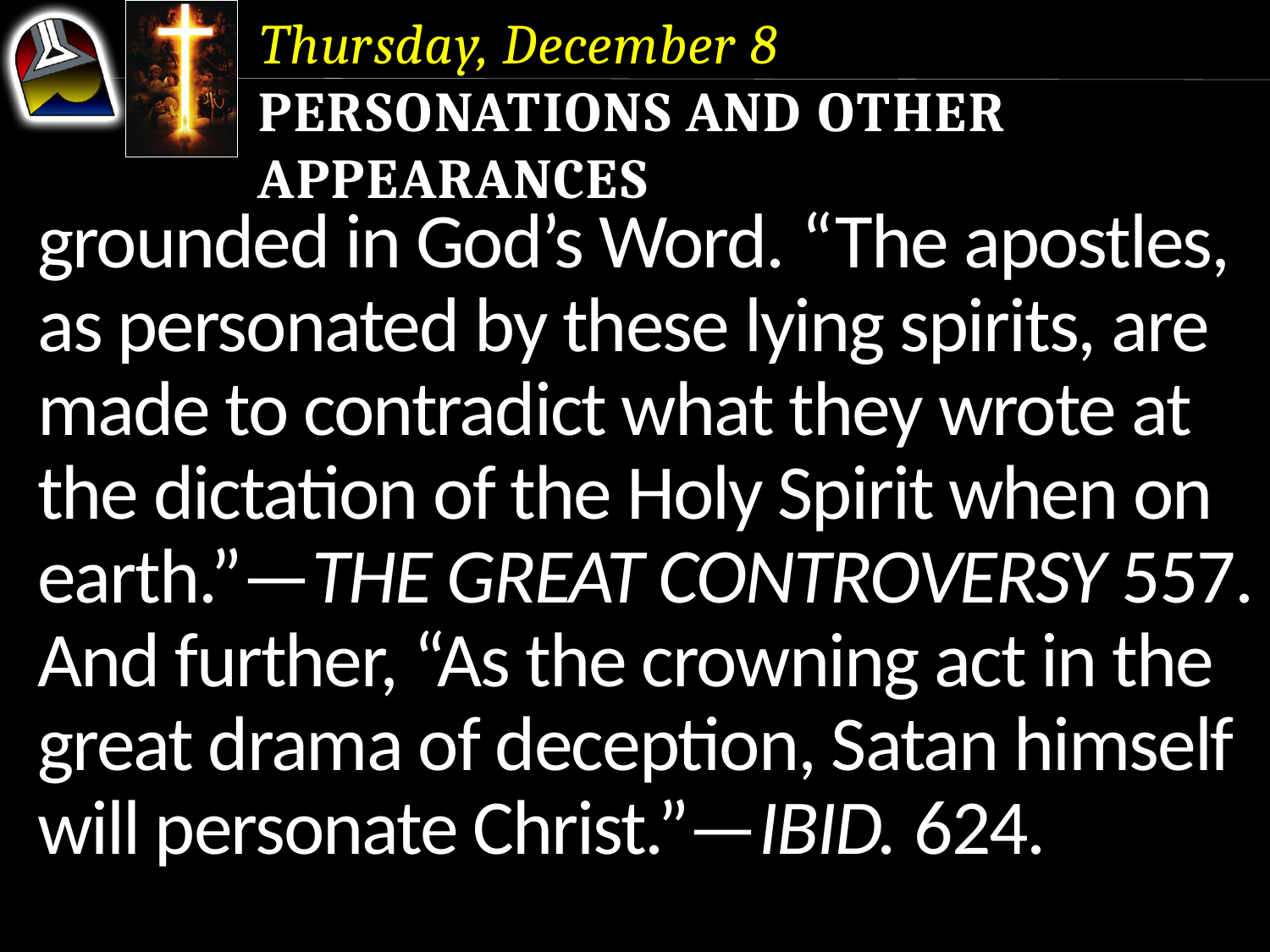

Thursday, December 8
Personations and Other Appearances
grounded in God’s Word. “The apostles, as personated by these lying spirits, are made to contradict what they wrote at the dictation of the Holy Spirit when on earth.”—The Great Controversy 557.
And further, “As the crowning act in the great drama of deception, Satan himself will personate Christ.”—Ibid. 624.
grounded in God’s Word.